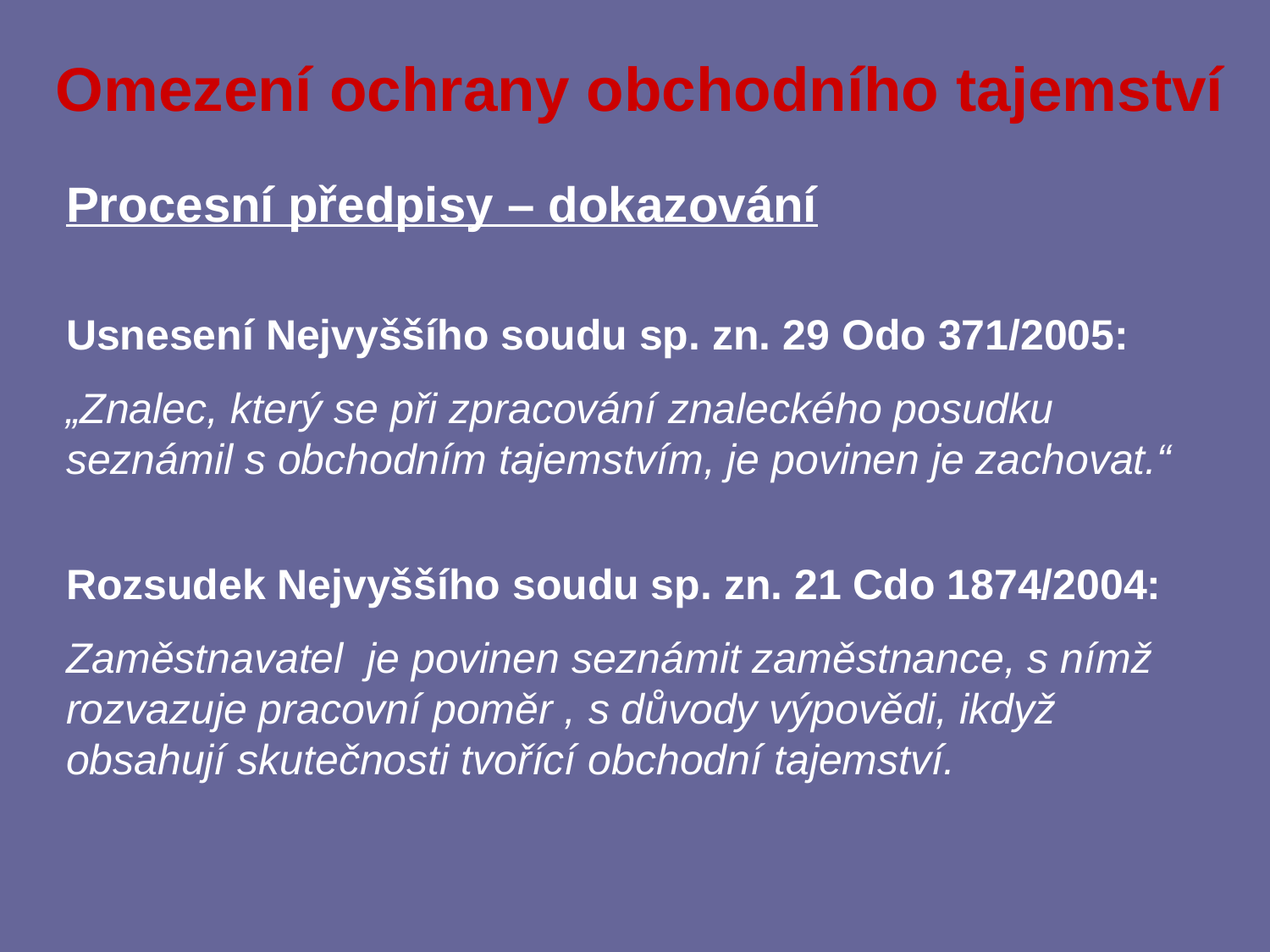

# Omezení ochrany obchodního tajemství
Procesní předpisy – dokazování
Usnesení Nejvyššího soudu sp. zn. 29 Odo 371/2005:
„Znalec, který se při zpracování znaleckého posudku seznámil s obchodním tajemstvím, je povinen je zachovat.“
Rozsudek Nejvyššího soudu sp. zn. 21 Cdo 1874/2004:
Zaměstnavatel  je povinen seznámit zaměstnance, s nímž rozvazuje pracovní poměr , s důvody výpovědi, ikdyž obsahují skutečnosti tvořící obchodní tajemství.